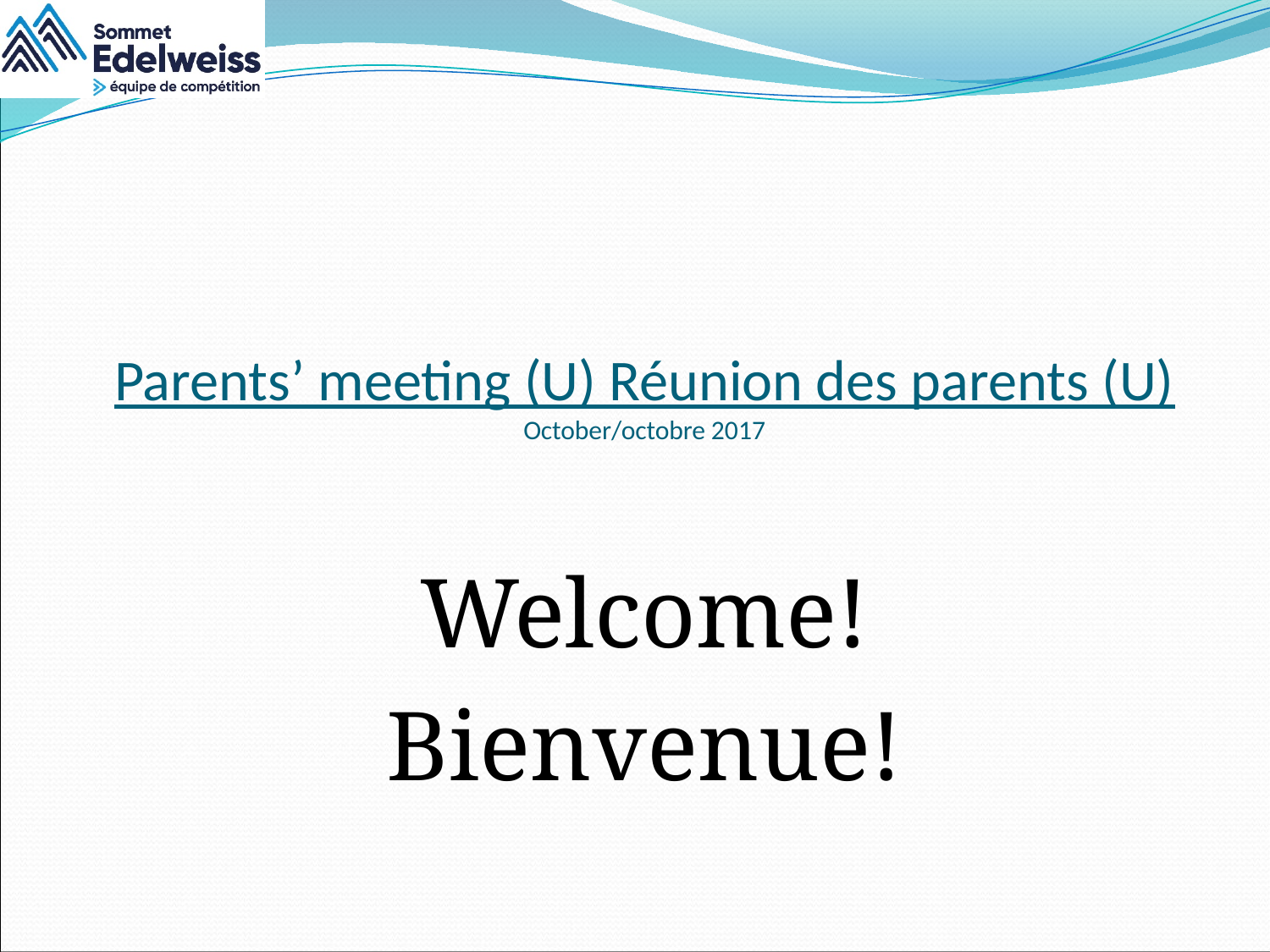

# Parents’ meeting (U) Réunion des parents (U) October/octobre 2017
Welcome!
Bienvenue!